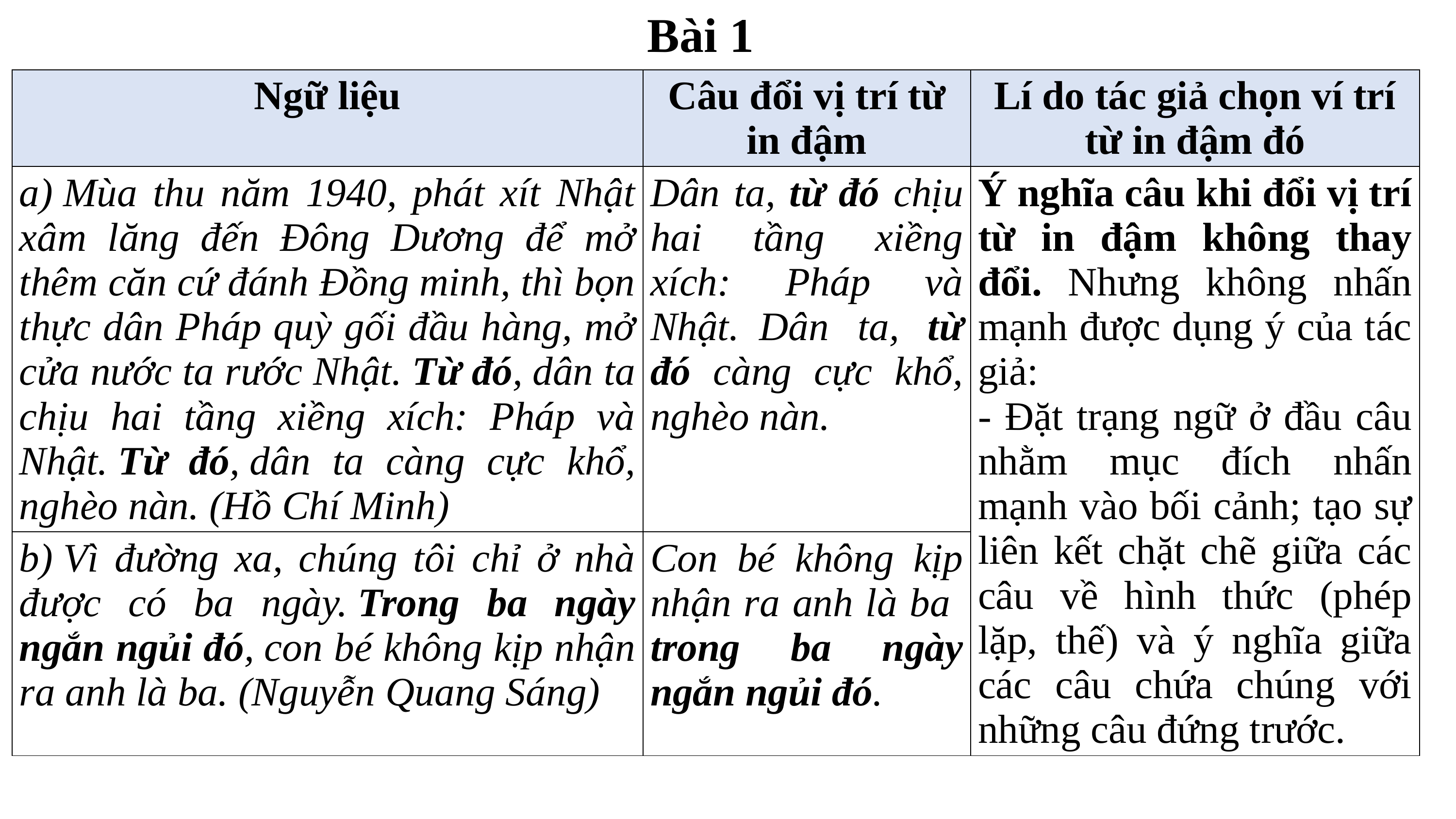

Bài 1
| Ngữ liệu | Câu đổi vị trí từ in đậm | Lí do tác giả chọn ví trí từ in đậm đó |
| --- | --- | --- |
| a) Mùa thu năm 1940, phát xít Nhật xâm lăng đến Đông Dương để mở thêm căn cứ đánh Đồng minh, thì bọn thực dân Pháp quỳ gối đầu hàng, mở cửa nước ta rước Nhật. Từ đó, dân ta chịu hai tầng xiềng xích: Pháp và Nhật. Từ đó, dân ta càng cực khổ, nghèo nàn. (Hồ Chí Minh) | Dân ta, từ đó chịu hai tầng xiềng xích: Pháp và Nhật.  Dân ta, từ đó càng cực khổ, nghèo nàn. | Ý nghĩa câu khi đổi vị trí từ in đậm không thay đổi. Nhưng không nhấn mạnh được dụng ý của tác giả: - Đặt trạng ngữ ở đầu câu nhằm mục đích nhấn mạnh vào bối cảnh; tạo sự liên kết chặt chẽ giữa các câu về hình thức (phép lặp, thế) và ý nghĩa giữa các câu chứa chúng với những câu đứng trước. |
| b) Vì đường xa, chúng tôi chỉ ở nhà được có ba ngày. Trong ba ngày ngắn ngủi đó, con bé không kịp nhận ra anh là ba. (Nguyễn Quang Sáng) | Con bé không kịp nhận ra anh là ba trong ba ngày ngắn ngủi đó. |  |